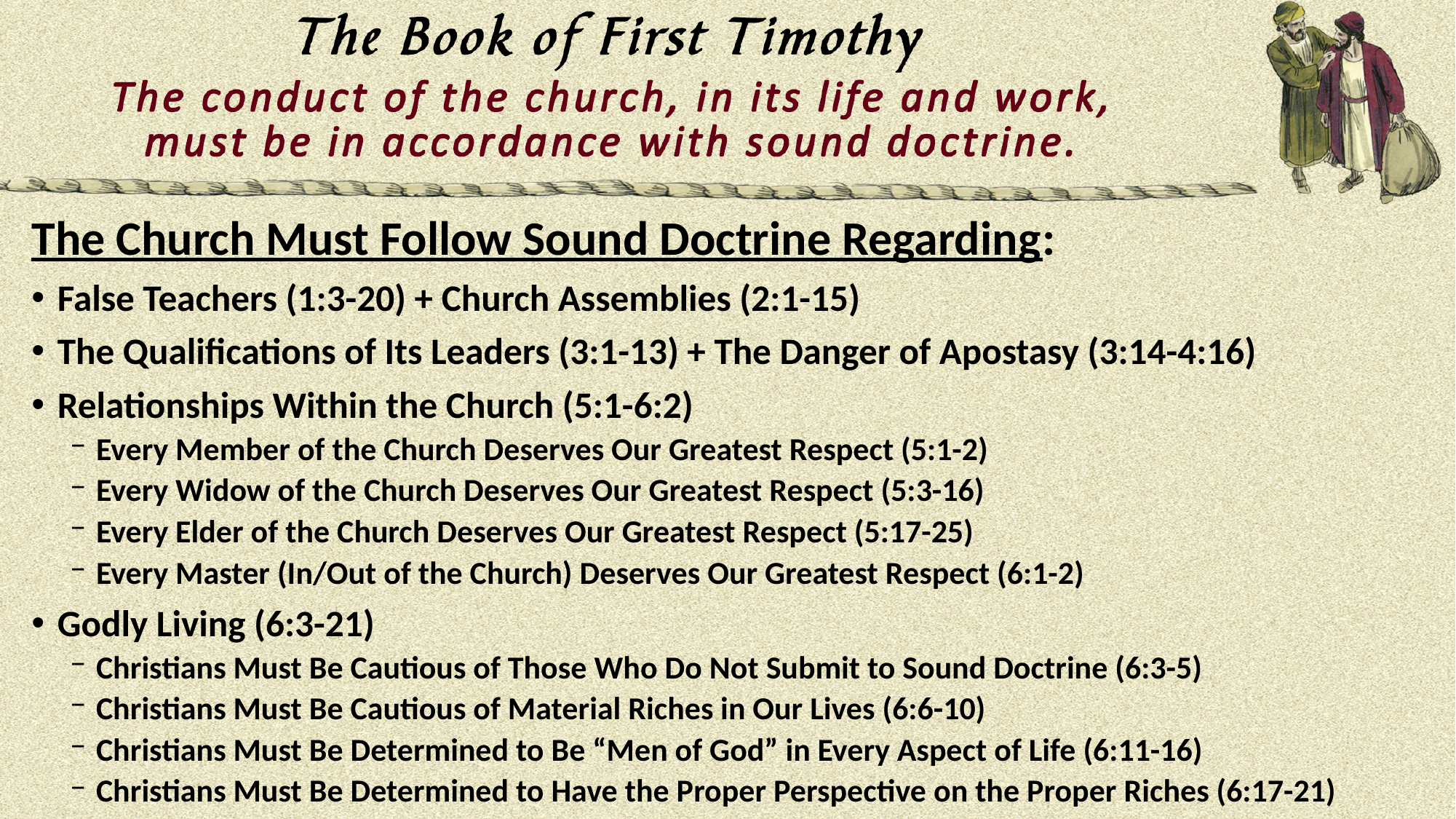

The Church Must Follow Sound Doctrine Regarding:
False Teachers (1:3-20) + Church Assemblies (2:1-15)
The Qualifications of Its Leaders (3:1-13) + The Danger of Apostasy (3:14-4:16)
Relationships Within the Church (5:1-6:2)
Every Member of the Church Deserves Our Greatest Respect (5:1-2)
Every Widow of the Church Deserves Our Greatest Respect (5:3-16)
Every Elder of the Church Deserves Our Greatest Respect (5:17-25)
Every Master (In/Out of the Church) Deserves Our Greatest Respect (6:1-2)
Godly Living (6:3-21)
Christians Must Be Cautious of Those Who Do Not Submit to Sound Doctrine (6:3-5)
Christians Must Be Cautious of Material Riches in Our Lives (6:6-10)
Christians Must Be Determined to Be “Men of God” in Every Aspect of Life (6:11-16)
Christians Must Be Determined to Have the Proper Perspective on the Proper Riches (6:17-21)